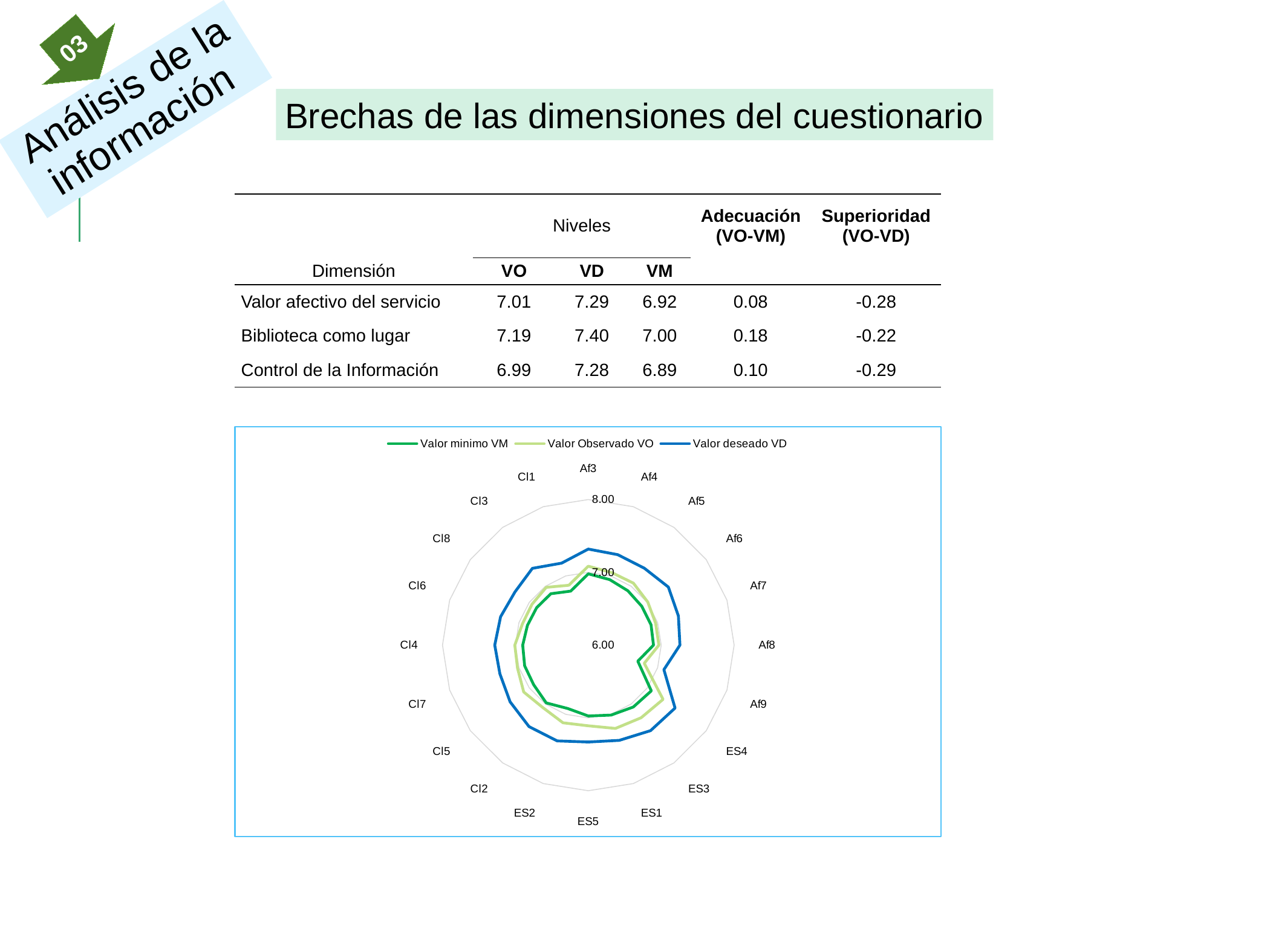

03
Análisis de la información
Brechas de las dimensiones del cuestionario
|  | Niveles |  |  | Adecuación (VO-VM) | Superioridad (VO-VD) |
| --- | --- | --- | --- | --- | --- |
|  |  |  |  |  |  |
| Dimensión | VO | VD | VM |  |  |
| Valor afectivo del servicio | 7.01 | 7.29 | 6.92 | 0.08 | -0.28 |
| Biblioteca como lugar | 7.19 | 7.40 | 7.00 | 0.18 | -0.22 |
| Control de la Información | 6.99 | 7.28 | 6.89 | 0.10 | -0.29 |

### Chart

| Category | Valor minimo VM | Valor Observado VO | Valor deseado VD |
|---|---|---|---|
| Af3 | 6.98 | 7.084656084656085 | 7.3201058201058204 |
| Af4 | 6.947089947089947 | 7.0476190476190474 | 7.306878306878307 |
| Af5 | 6.923280423280423 | 7.052910052910053 | 7.306878306878307 |
| Af6 | 6.907407407407407 | 7.007936507936508 | 7.357142857142857 |
| Af7 | 6.904761904761905 | 6.970899470899471 | 7.298941798941799 |
| Af8 | 6.894179894179894 | 6.968253968253968 | 7.256613756613756 |
| Af9 | 6.714285714285714 | 6.806878306878307 | 7.08994708994709 |
| ES4 | 7.068783068783069 | 7.267195767195767 | 7.470899470899471 |
| ES3 | 7.050264550264551 | 7.232804232804233 | 7.4523809523809526 |
| ES1 | 7.01058201058201 | 7.203703703703703 | 7.375661375661376 |
| ES5 | 6.973544973544974 | 7.108465608465608 | 7.330687830687831 |
| ES2 | 6.915343915343915 | 7.121693121693122 | 7.383597883597884 |
| Cl2 | 6.981481481481482 | 7.060846560846561 | 7.383597883597884 |
| Cl5 | 6.925925925925926 | 7.095238095238095 | 7.325396825396825 |
| Cl7 | 6.917989417989418 | 7.021164021164021 | 7.275132275132275 |
| Cl4 | 6.8994708994708995 | 7.007936507936508 | 7.283068783068783 |
| Cl6 | 6.878306878306878 | 6.949735449735449 | 7.264550264550264 |
| Cl8 | 6.875661375661376 | 6.955026455026455 | 7.243386243386244 |
| Cl3 | 6.873015873015873 | 6.981481481481482 | 7.304232804232805 |
| Cl1 | 6.78042328042328 | 6.865079365079365 | 7.185185185185185 |